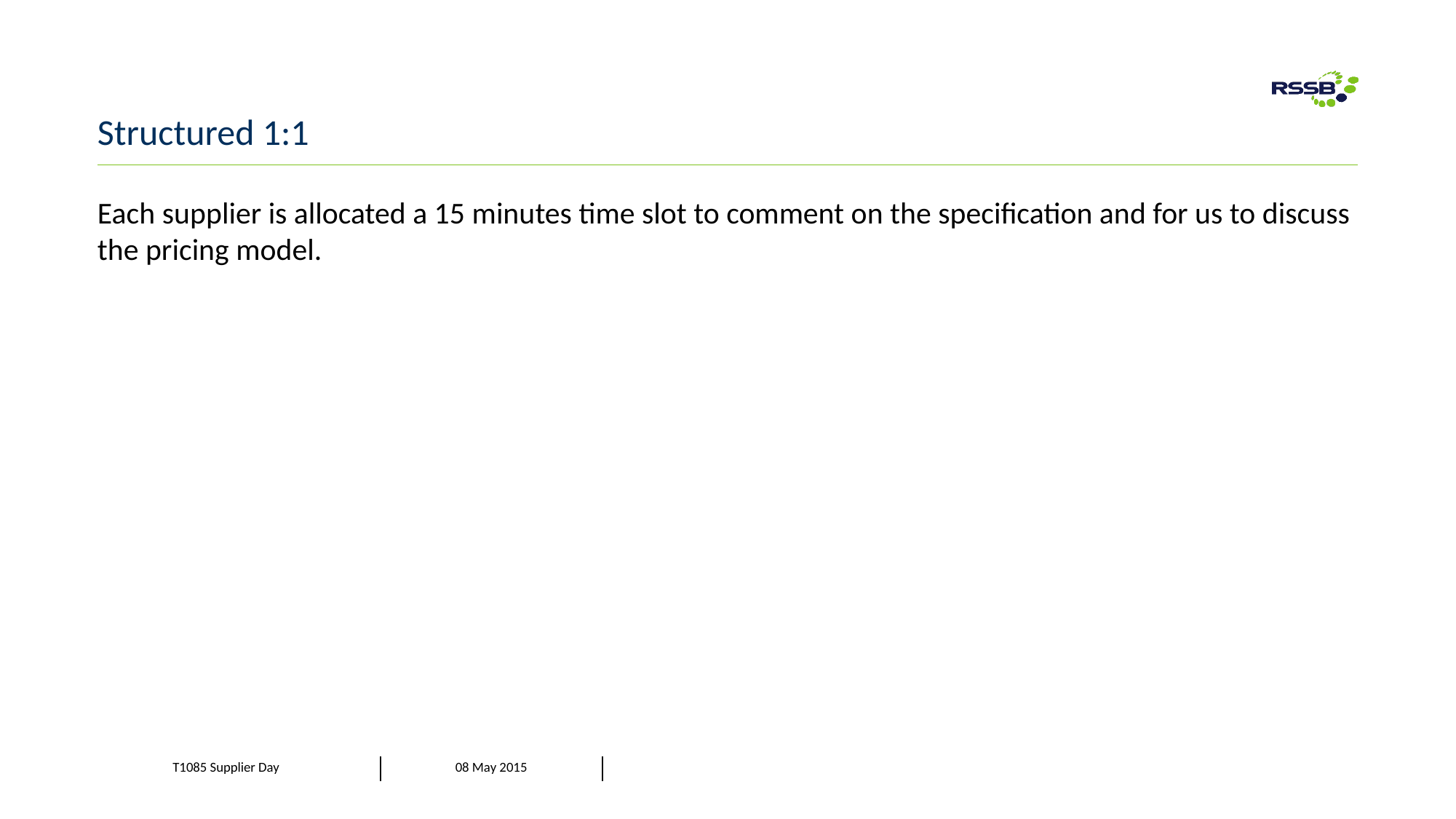

# Structured 1:1
Each supplier is allocated a 15 minutes time slot to comment on the specification and for us to discuss the pricing model.